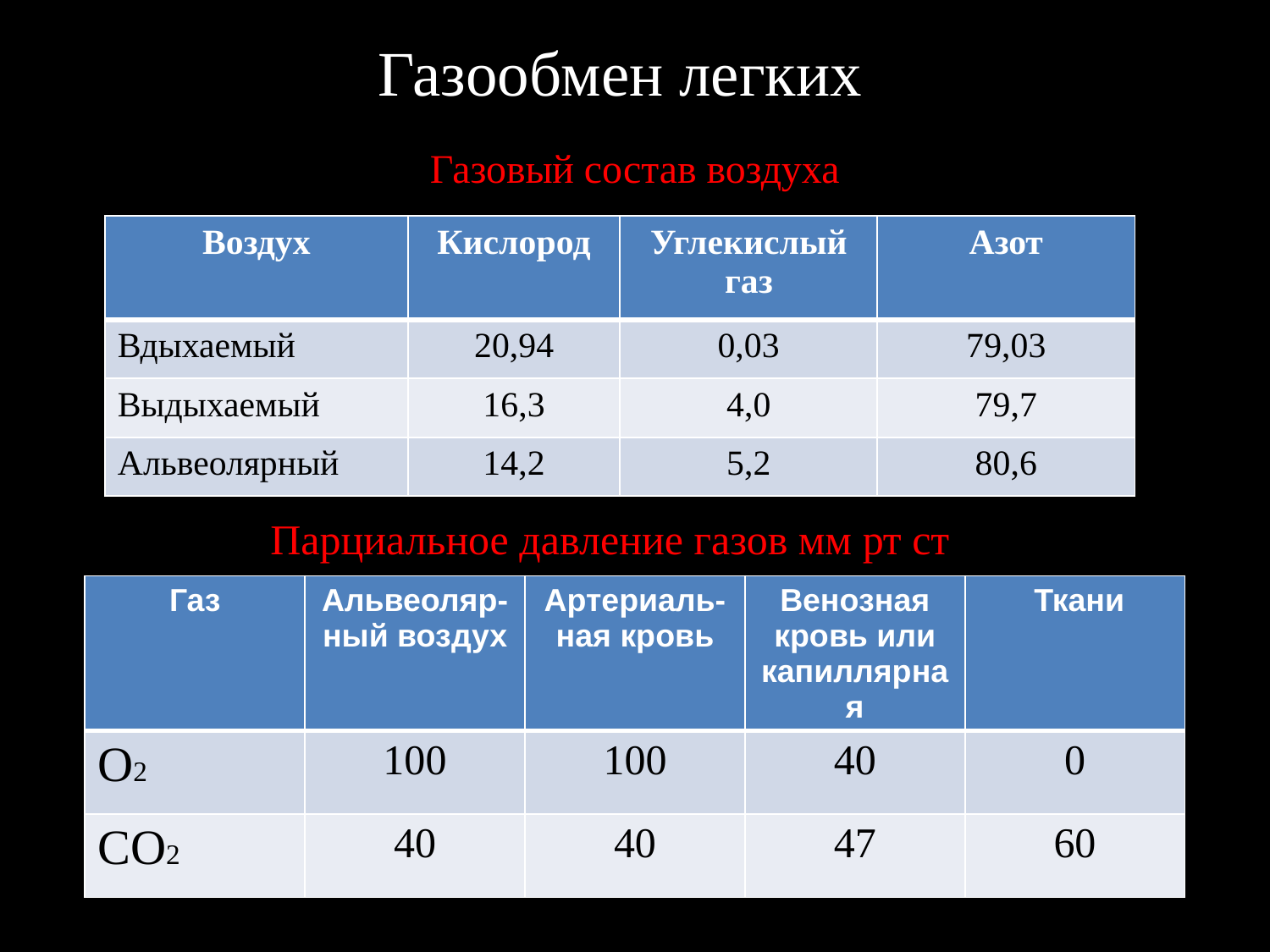

Газообмен легких
# Газовый состав воздуха
| Воздух | Кислород | Углекислый газ | Азот |
| --- | --- | --- | --- |
| Вдыхаемый | 20,94 | 0,03 | 79,03 |
| Выдыхаемый | 16,3 | 4,0 | 79,7 |
| Альвеолярный | 14,2 | 5,2 | 80,6 |
Парциальное давление газов мм рт ст
| Газ | Альвеоляр-ный воздух | Артериаль- ная кровь | Венозная кровь или капиллярная | Ткани |
| --- | --- | --- | --- | --- |
| О2 | 100 | 100 | 40 | 0 |
| СО2 | 40 | 40 | 47 | 60 |